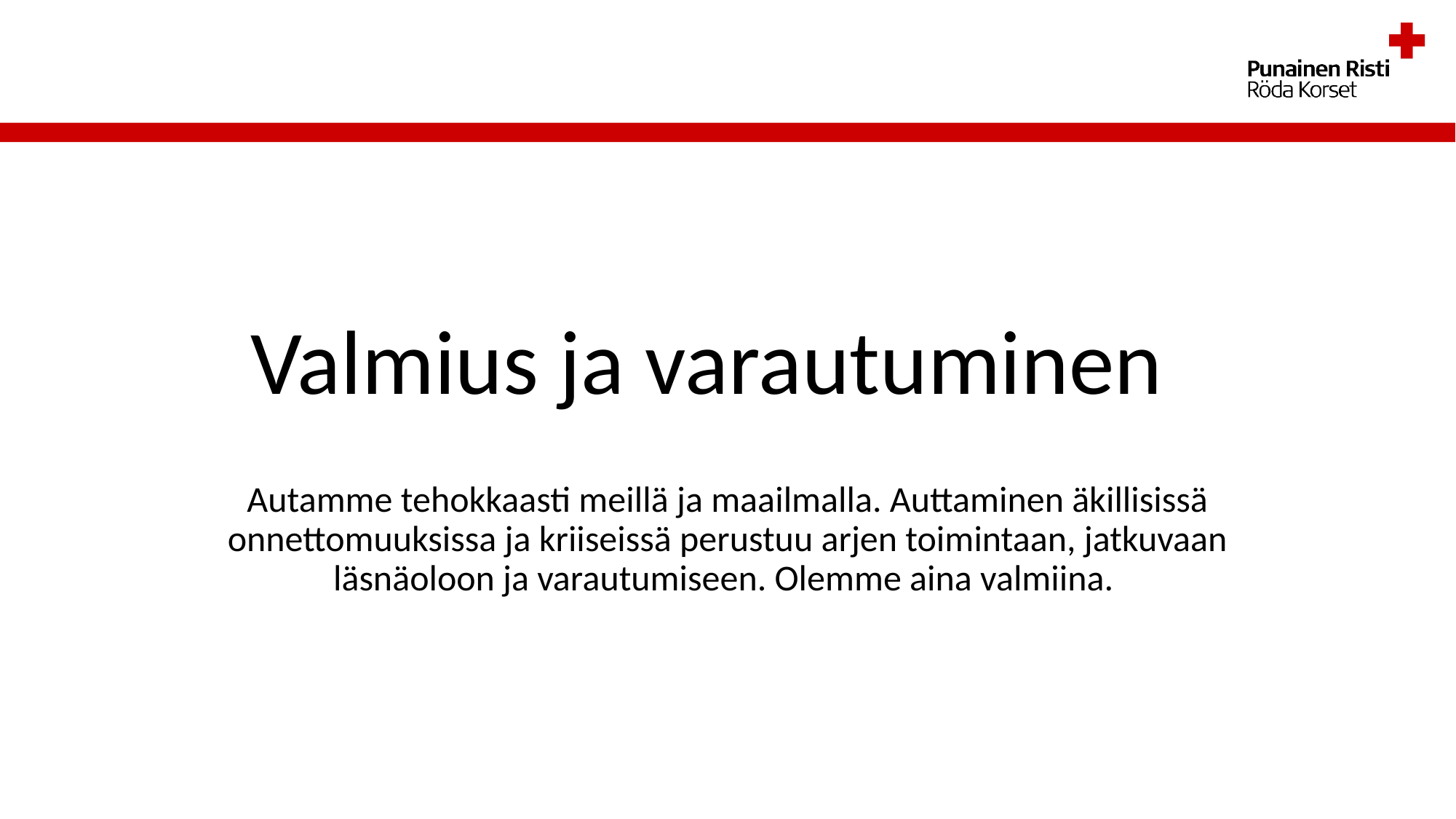

# Valmius ja varautuminen
Autamme tehokkaasti meillä ja maailmalla. Auttaminen äkillisissä onnettomuuksissa ja kriiseissä perustuu arjen toimintaan, jatkuvaan läsnäoloon ja varautumiseen. Olemme aina valmiina.